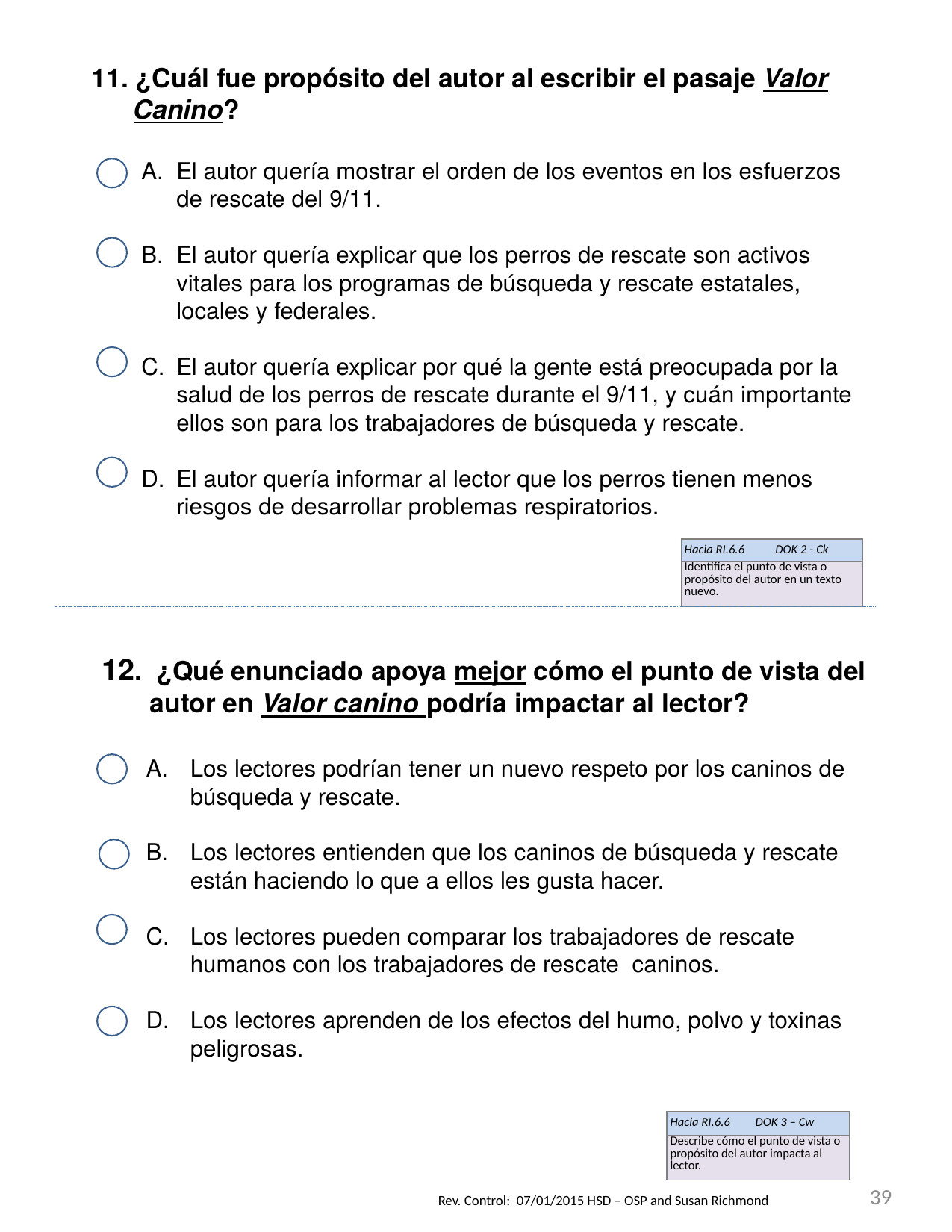

11. ¿Cuál fue propósito del autor al escribir el pasaje Valor Canino?

El autor quería mostrar el orden de los eventos en los esfuerzos de rescate del 9/11.

El autor quería explicar que los perros de rescate son activos vitales para los programas de búsqueda y rescate estatales, locales y federales.

El autor quería explicar por qué la gente está preocupada por la salud de los perros de rescate durante el 9/11, y cuán importante ellos son para los trabajadores de búsqueda y rescate.

El autor quería informar al lector que los perros tienen menos riesgos de desarrollar problemas respiratorios.

| Hacia RI.6.6 DOK 2 - Ck |
| --- |
| Identifica el punto de vista o propósito del autor en un texto nuevo. |
12.  ¿Qué enunciado apoya mejor cómo el punto de vista del autor en Valor canino podría impactar al lector?

Los lectores podrían tener un nuevo respeto por los caninos de búsqueda y rescate.

Los lectores entienden que los caninos de búsqueda y rescate están haciendo lo que a ellos les gusta hacer.

Los lectores pueden comparar los trabajadores de rescate humanos con los trabajadores de rescate  caninos.

Los lectores aprenden de los efectos del humo, polvo y toxinas peligrosas.

| Hacia RI.6.6 DOK 3 – Cw |
| --- |
| Describe cómo el punto de vista o propósito del autor impacta al lector. |
39